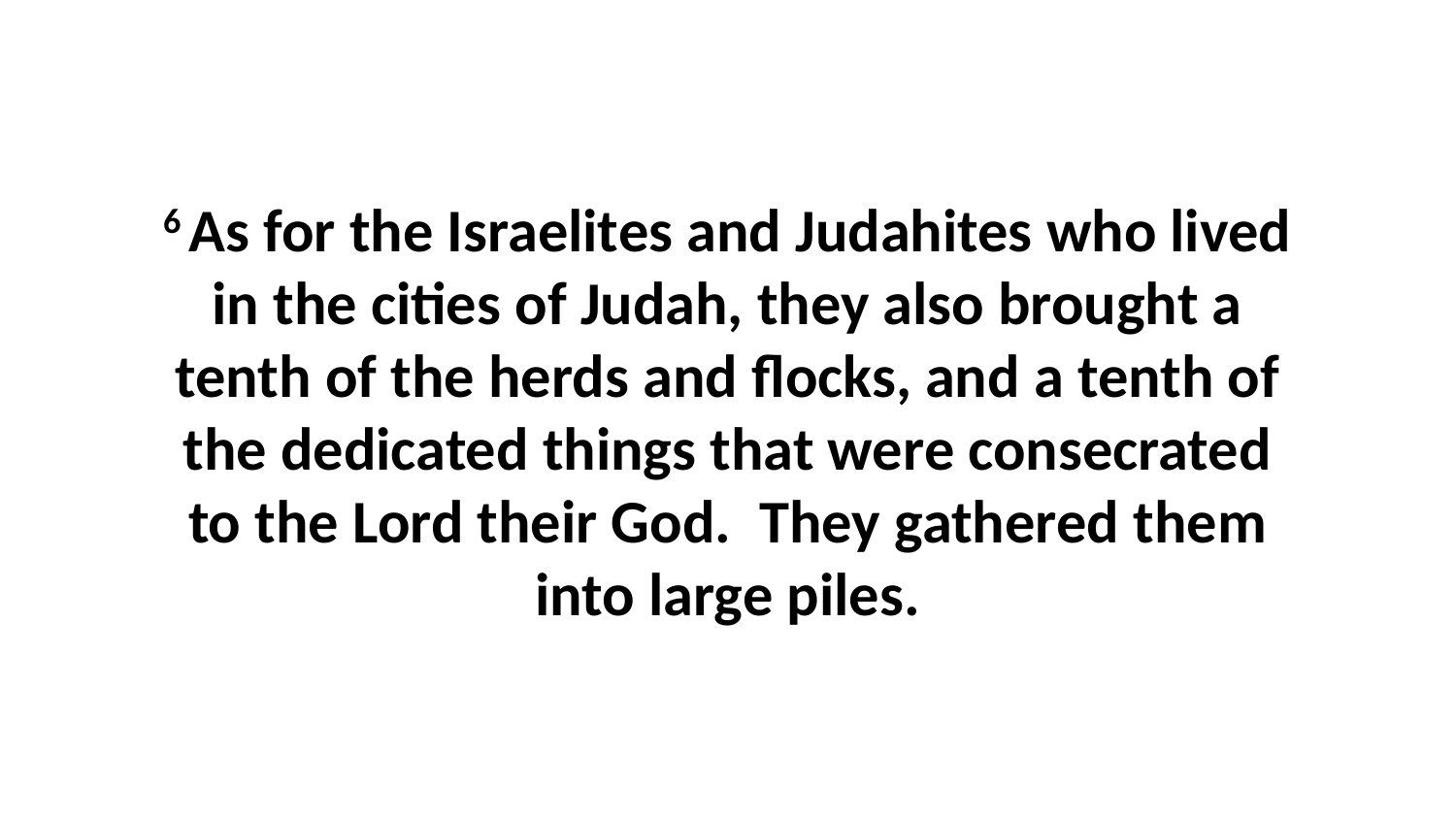

6 As for the Israelites and Judahites who lived in the cities of Judah, they also brought a tenth of the herds and flocks, and a tenth of the dedicated things that were consecrated to the Lord their God.  They gathered them into large piles.